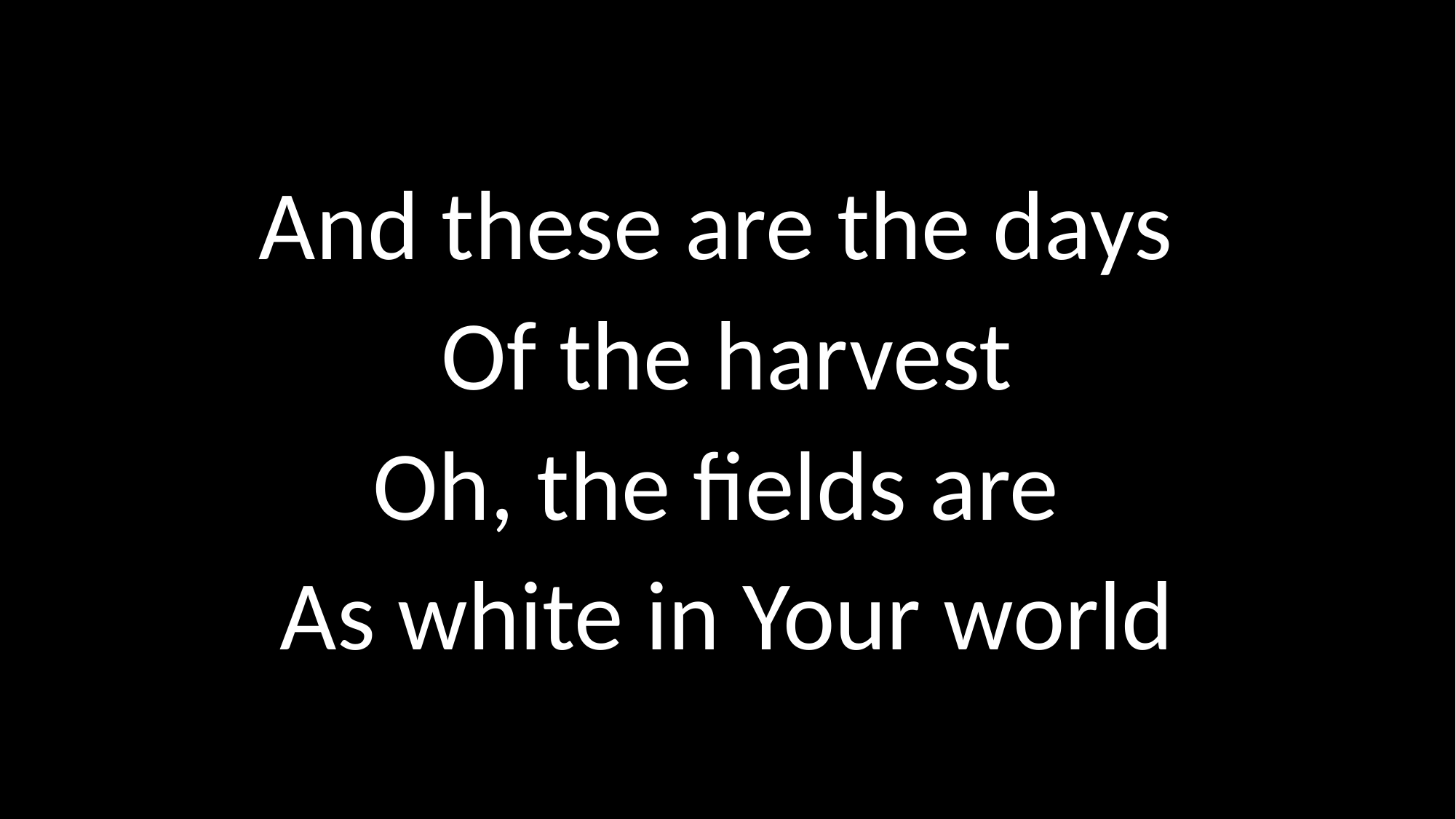

# And these are the days Of the harvest Oh, the fields are As white in Your world